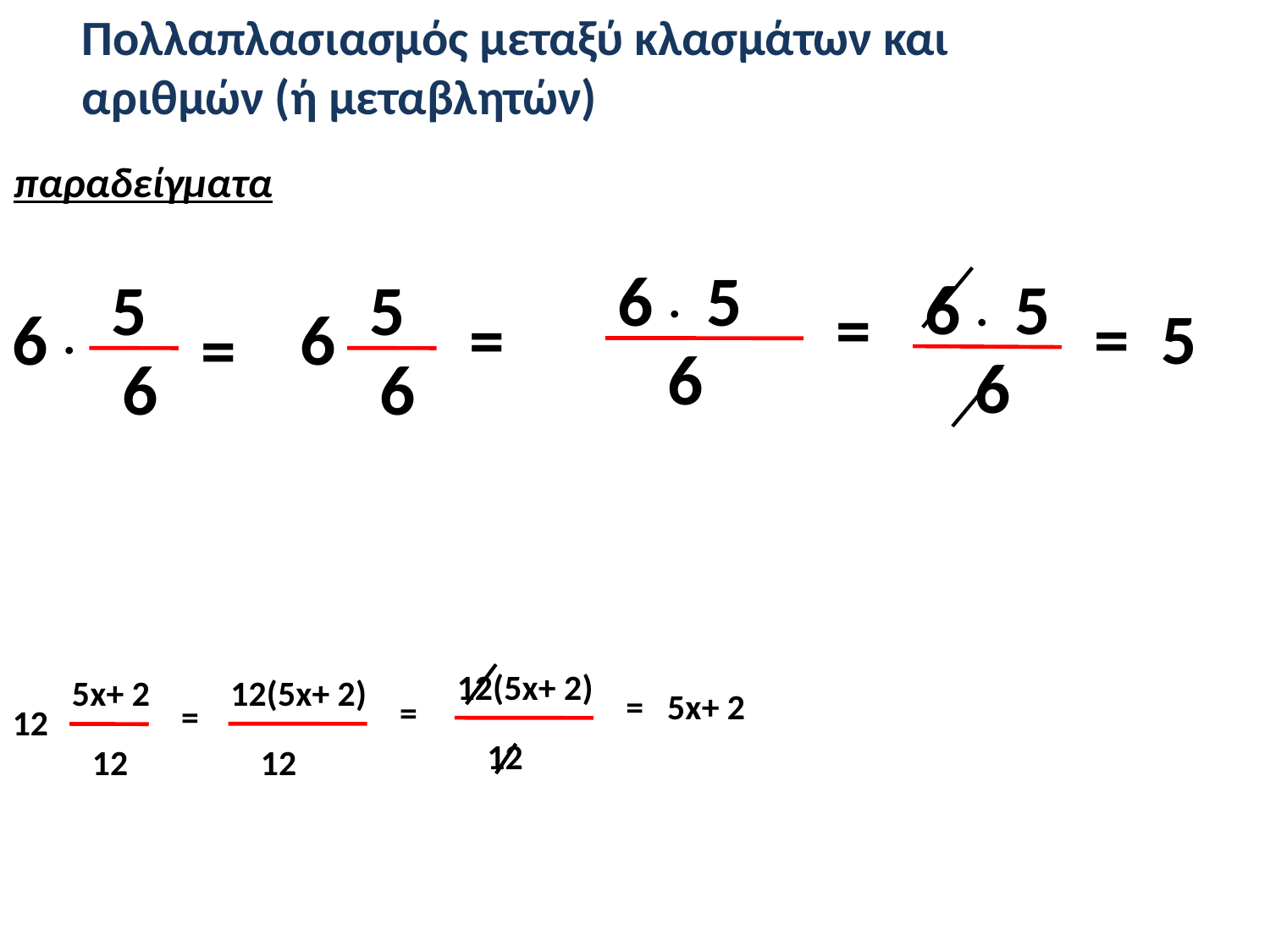

Πολλαπλασιασμός μεταξύ κλασμάτων και αριθμών (ή μεταβλητών)
παραδείγματα
6
5
.
6
5
5
5
.
=
=  5
6
.
6
=
=
6
6
6
6
12(5x+ 2)
5x+ 2
12(5x+ 2)
=
5x+ 2
=
=
12
12
12
12